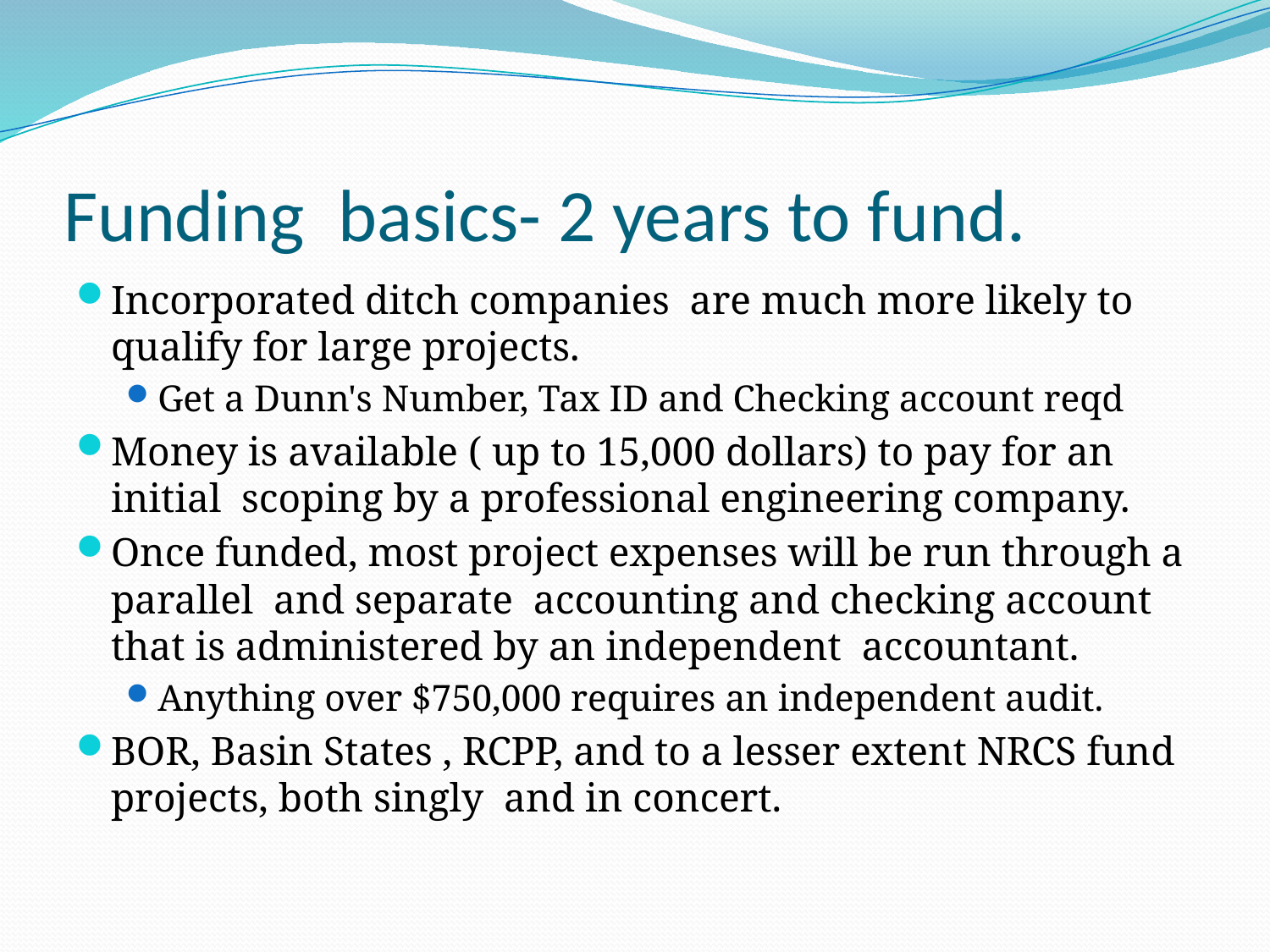

# Funding  basics- 2 years to fund.
Incorporated ditch companies  are much more likely to qualify for large projects.
Get a Dunn's Number, Tax ID and Checking account reqd
Money is available ( up to 15,000 dollars) to pay for an initial  scoping by a professional engineering company.
Once funded, most project expenses will be run through a parallel  and separate  accounting and checking account that is administered by an independent  accountant.
Anything over $750,000 requires an independent audit.
BOR, Basin States , RCPP, and to a lesser extent NRCS fund projects, both singly  and in concert.